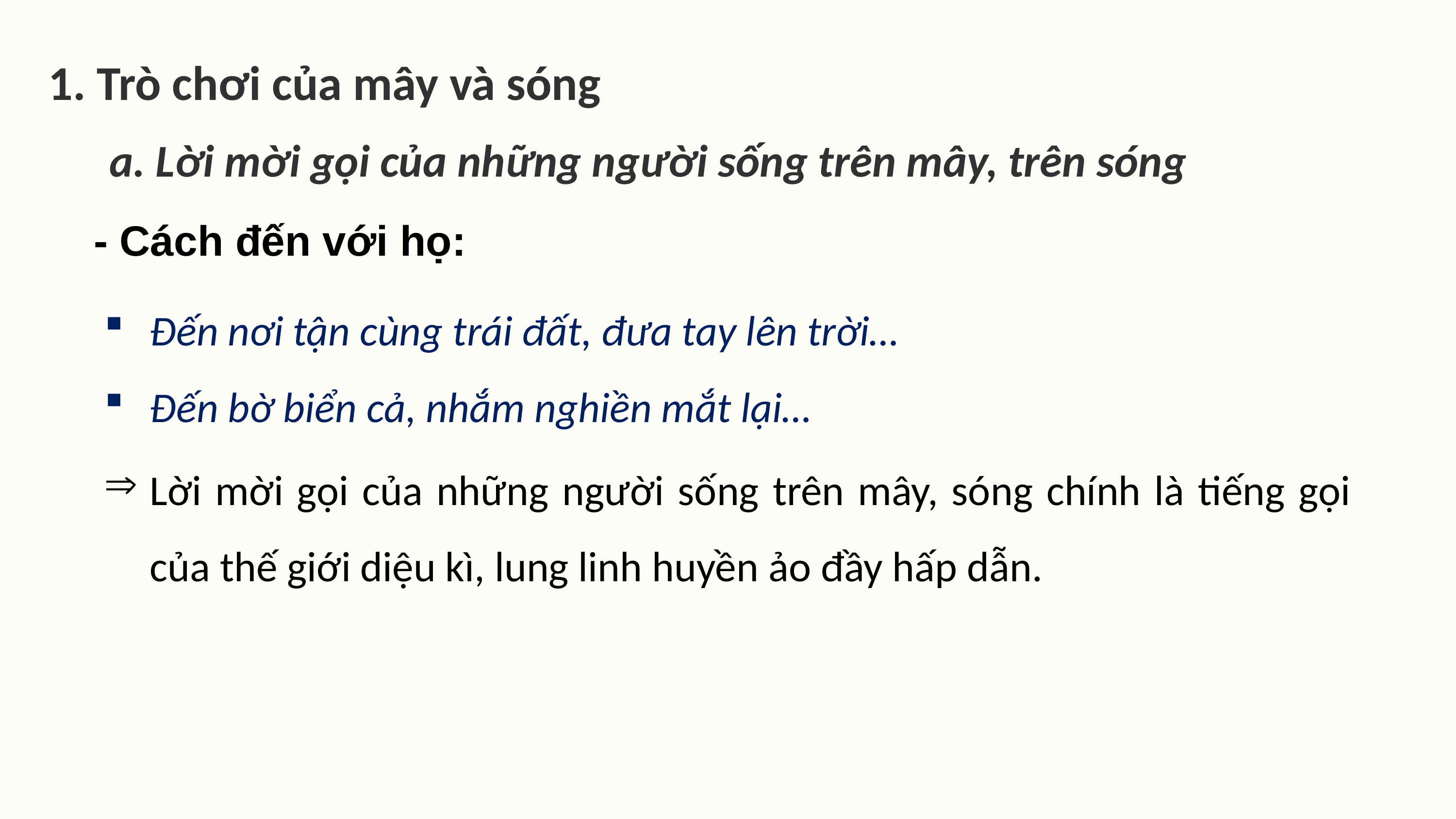

1. Trò chơi của mây và sóng
a. Lời mời gọi của những người sống trên mây, trên sóng
- Cách đến với họ:
Đến nơi tận cùng trái đất, đưa tay lên trời…
Đến bờ biển cả, nhắm nghiền mắt lại…
Lời mời gọi của những người sống trên mây, sóng chính là tiếng gọi của thế giới diệu kì, lung linh huyền ảo đầy hấp dẫn.